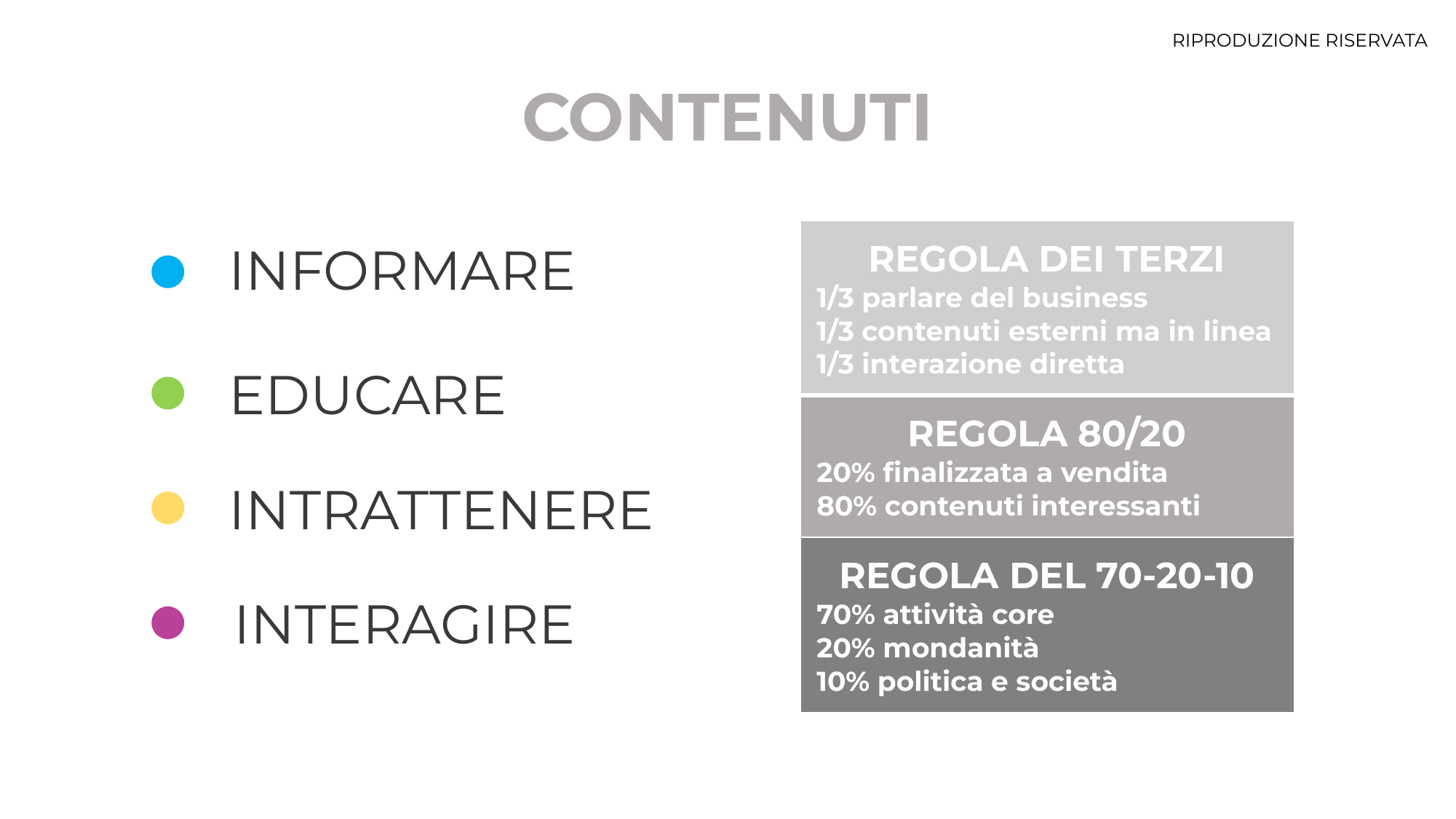

RIPRODUZIONE RISERVATA
CONTENUTI
| REGOLA DEI TERZI 1/3 parlare del business 1/3 contenuti esterni ma in linea 1/3 interazione diretta |
| --- |
| REGOLA 80/20 20% finalizzata a vendita 80% contenuti interessanti |
| REGOLA DEL 70-20-10 70% attività core 20% mondanità 10% politica e società |
INFORMARE

EDUCARE

INTRATTENERE

INTERAGIRE